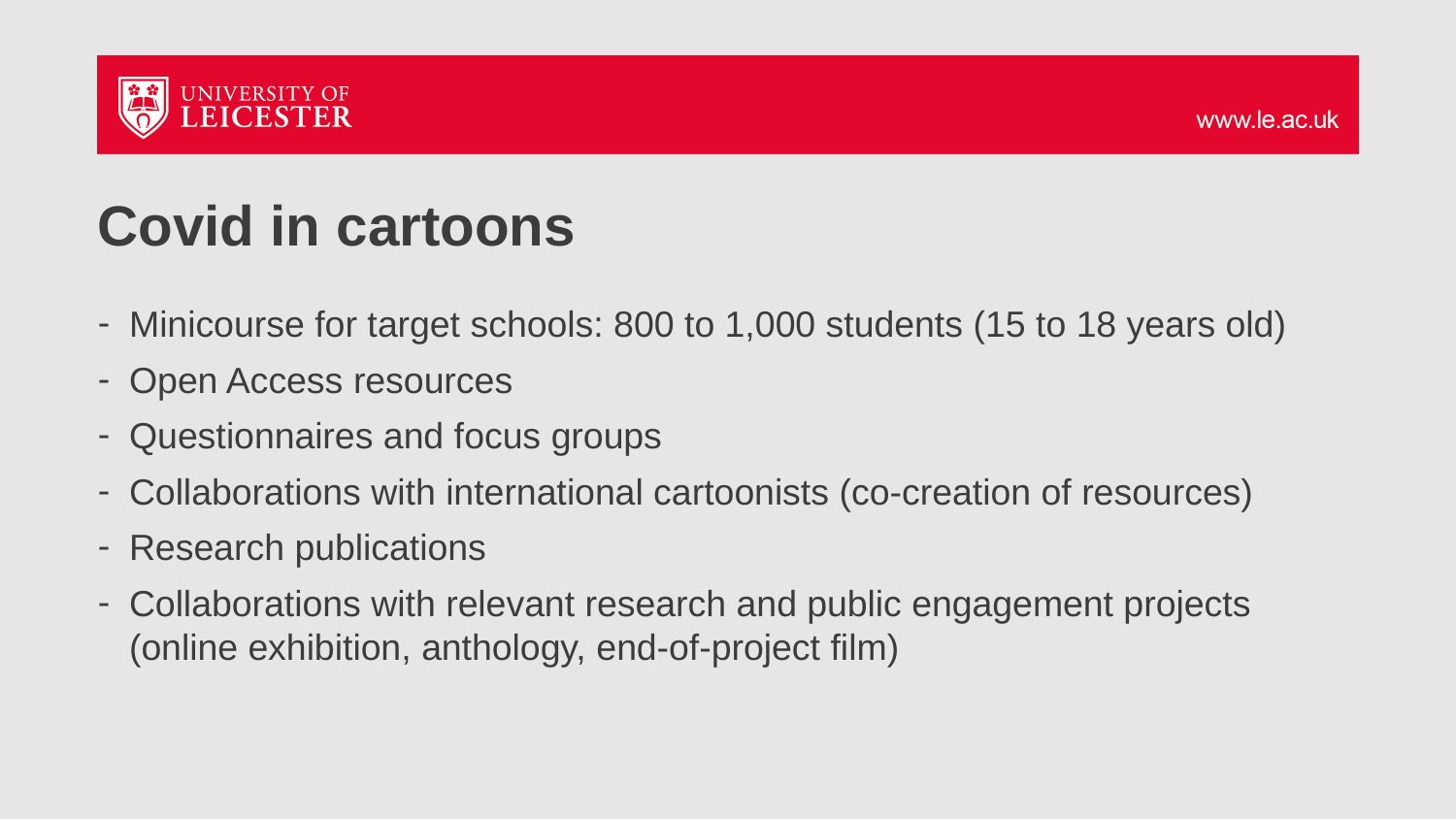

# Covid in cartoons
Minicourse for target schools: 800 to 1,000 students (15 to 18 years old)
Open Access resources
Questionnaires and focus groups
Collaborations with international cartoonists (co-creation of resources)
Research publications
Collaborations with relevant research and public engagement projects (online exhibition, anthology, end-of-project film)